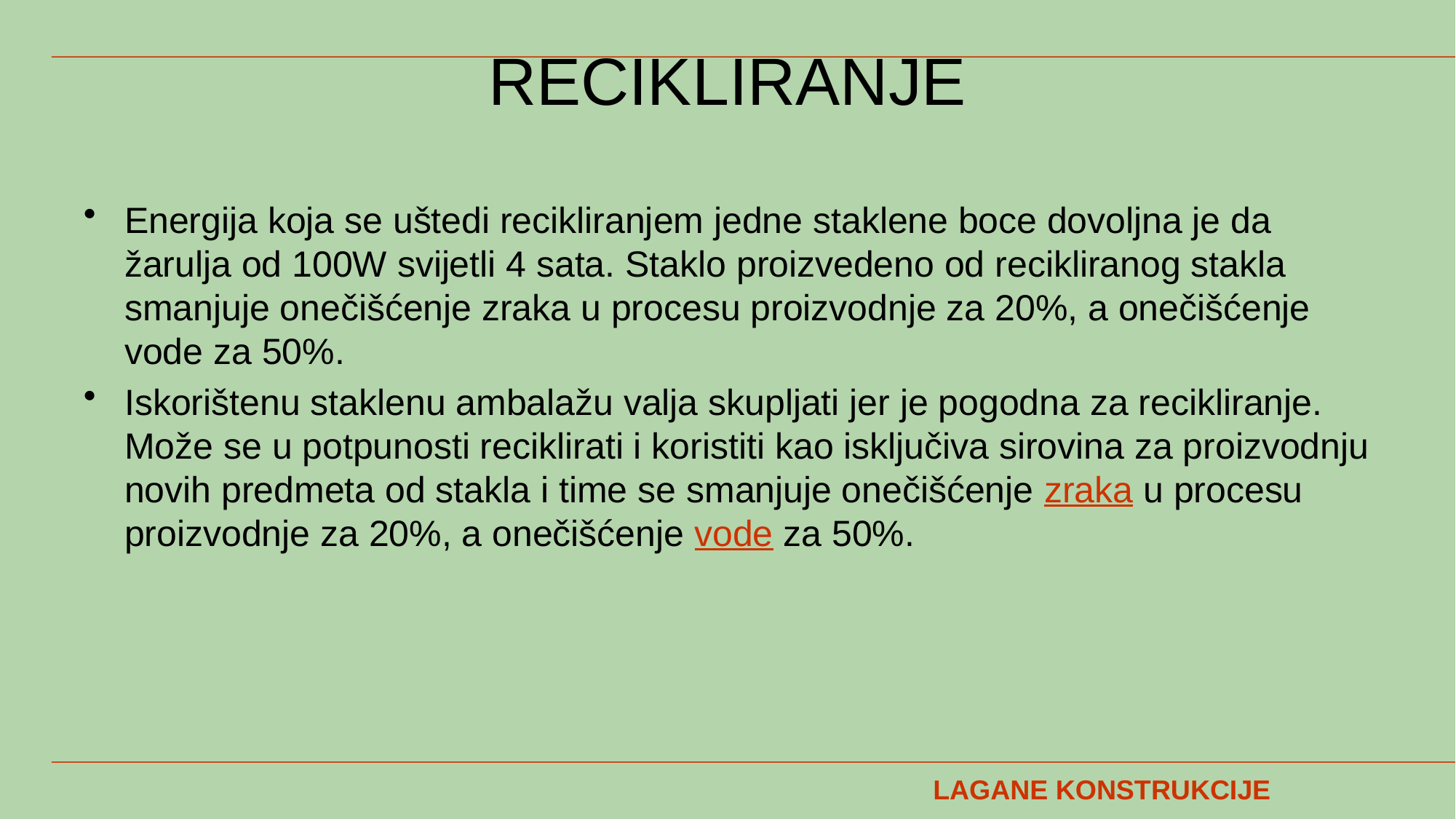

# RECIKLIRANJE
Energija koja se uštedi recikliranjem jedne staklene boce dovoljna je da žarulja od 100W svijetli 4 sata. Staklo proizvedeno od recikliranog stakla smanjuje onečišćenje zraka u procesu proizvodnje za 20%, a onečišćenje vode za 50%.
Iskorištenu staklenu ambalažu valja skupljati jer je pogodna za recikliranje. Može se u potpunosti reciklirati i koristiti kao isključiva sirovina za proizvodnju novih predmeta od stakla i time se smanjuje onečišćenje zraka u procesu proizvodnje za 20%, a onečišćenje vode za 50%.